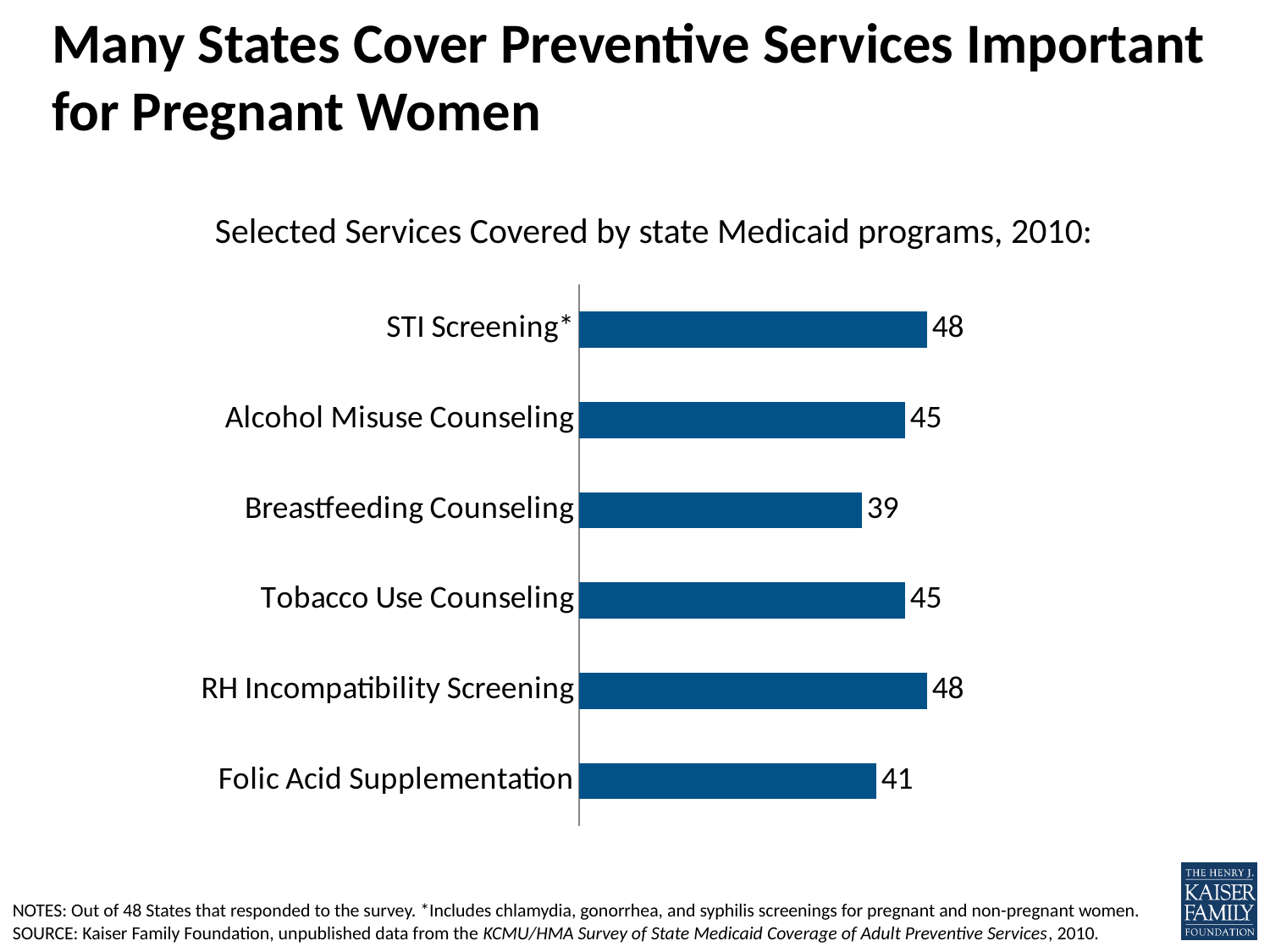

# Many States Cover Preventive Services Important for Pregnant Women
Selected Services Covered by state Medicaid programs, 2010:

### Chart

| Category | States that cover service |
|---|---|
| STI Screening* | 48.0 |
| Alcohol Misuse Counseling | 45.0 |
| Breastfeeding Counseling | 39.0 |
| Tobacco Use Counseling | 45.0 |
| RH Incompatibility Screening | 48.0 |
| Folic Acid Supplementation | 41.0 |
NOTES: Out of 48 States that responded to the survey. *Includes chlamydia, gonorrhea, and syphilis screenings for pregnant and non-pregnant women.
SOURCE: Kaiser Family Foundation, unpublished data from the KCMU/HMA Survey of State Medicaid Coverage of Adult Preventive Services, 2010.